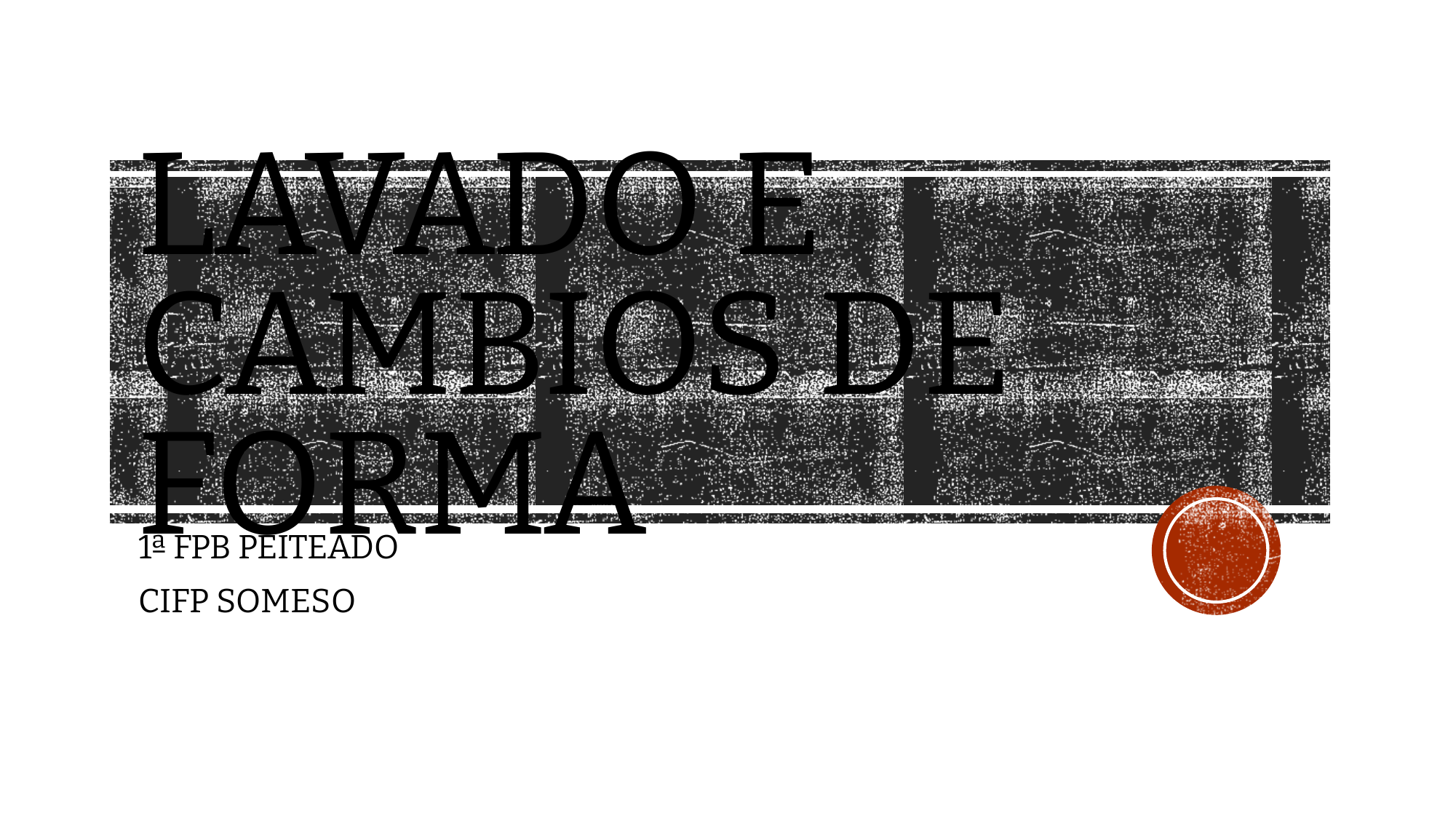

# LAVADO E CAMBIOS DE FORMA
1ª FPB PEITEADO
CIFP SOMESO